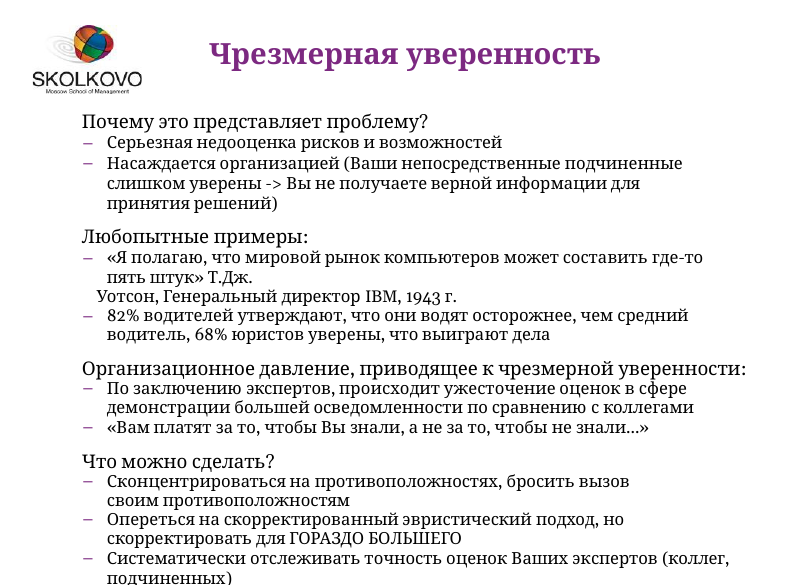

Чрезмерная уверенность

Почему это представляет проблему?
Серьезная недооценка рисков и возможностей
Насаждается организацией (Ваши непосредственные подчиненные слишком уверены -> Вы не получаете верной информации для принятия решений)
Любопытные примеры:
«Я полагаю, что мировой рынок компьютеров может составить где-то пять штук» Т.Дж.
Уотсон, Генеральный директор IBM, 1943 г.
82% водителей утверждают, что они водят осторожнее, чем средний водитель, 68% юристов уверены, что выиграют дела
Организационное давление, приводящее к чрезмерной уверенности:
По заключению экспертов, происходит ужесточение оценок в сфере демонстрации большей осведомленности по сравнению с коллегами
«Вам платят за то, чтобы Вы знали, а не за то, чтобы не знали...»
Что можно сделать?
Сконцентрироваться на противоположностях, бросить вызов своим противоположностям
Опереться на скорректированный эвристический подход, но скорректировать для ГОРАЗДО БОЛЬШЕГО
Систематически отслеживать точность оценок Ваших экспертов (коллег, подчиненных)
Пройти специализированное обучение для обретения решительности и точности, декомпозиционная эвристика